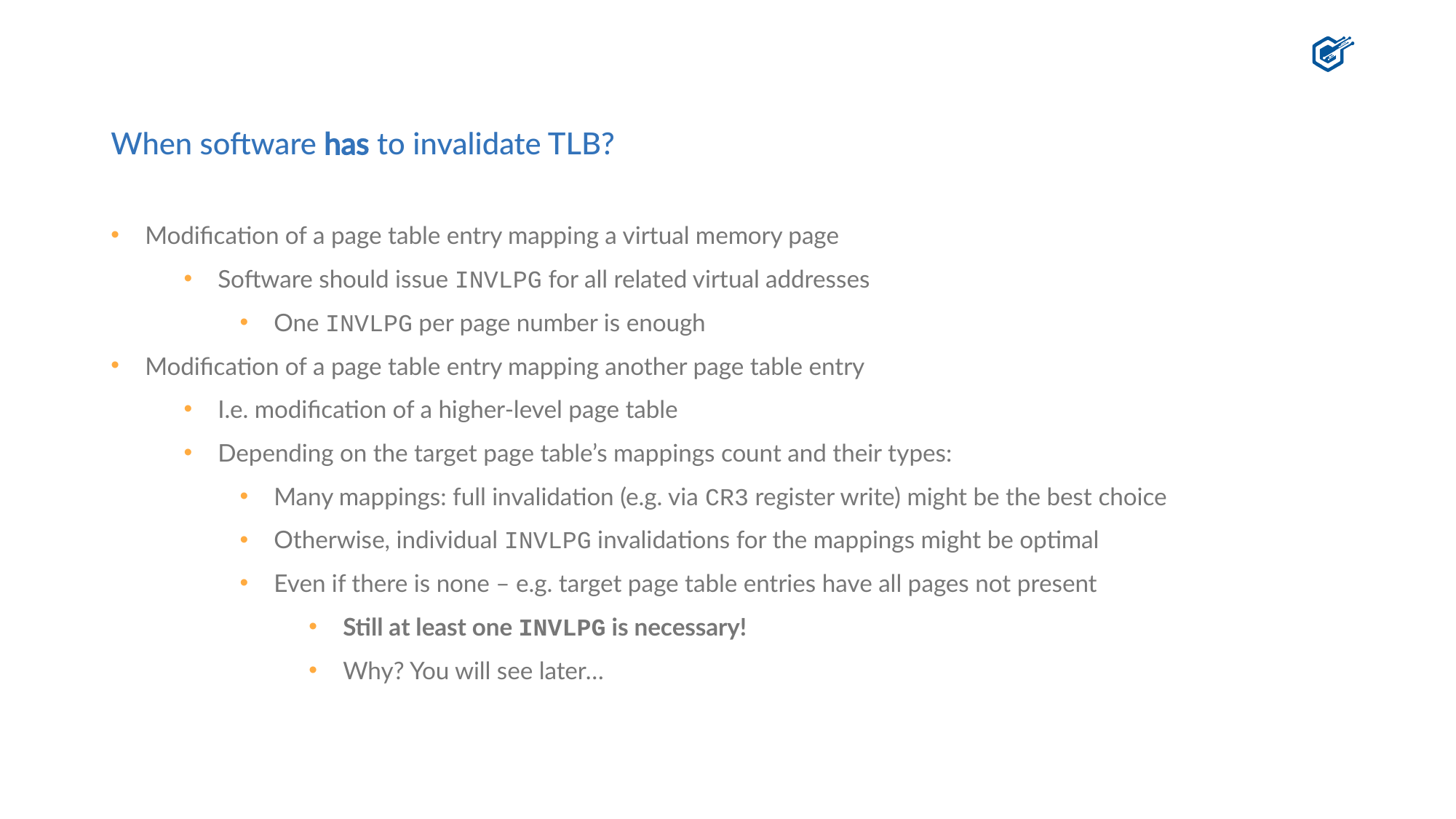

# When software has to invalidate TLB?
Modification of a page table entry mapping a virtual memory page
Software should issue INVLPG for all related virtual addresses
One INVLPG per page number is enough
Modification of a page table entry mapping another page table entry
I.e. modification of a higher-level page table
Depending on the target page table’s mappings count and their types:
Many mappings: full invalidation (e.g. via CR3 register write) might be the best choice
Otherwise, individual INVLPG invalidations for the mappings might be optimal
Even if there is none – e.g. target page table entries have all pages not present
Still at least one INVLPG is necessary!
Why? You will see later…